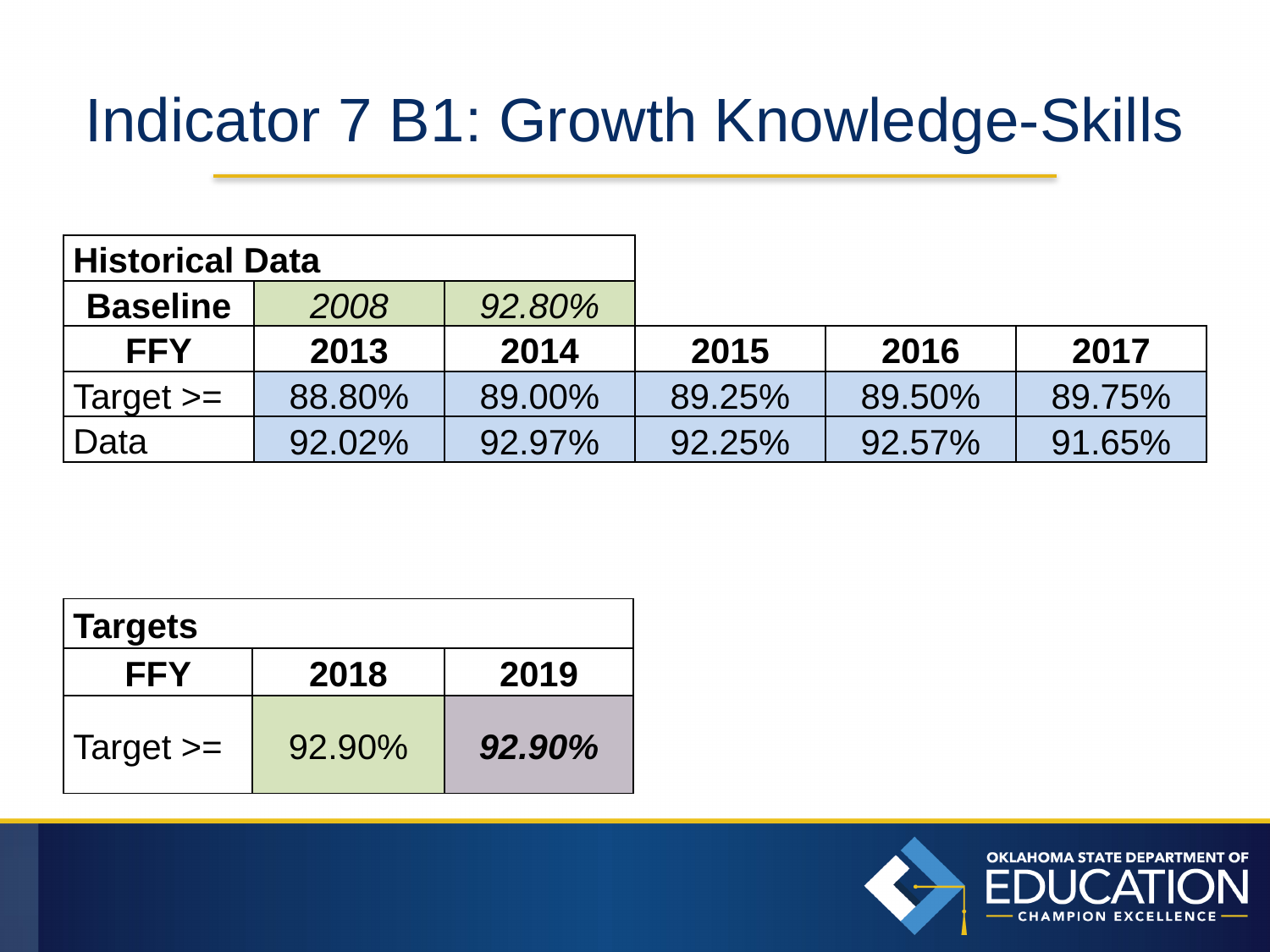

# Indicator 7 B1: Growth Knowledge-Skills
| Historical Data |  |  |  |  |  |
| --- | --- | --- | --- | --- | --- |
| Baseline | 2008 | 92.80% |  |  |  |
| FFY | 2013 | 2014 | 2015 | 2016 | 2017 |
| Target >= | 88.80% | 89.00% | 89.25% | 89.50% | 89.75% |
| Data | 92.02% | 92.97% | 92.25% | 92.57% | 91.65% |
| Targets |  |  |
| --- | --- | --- |
| FFY | 2018 | 2019 |
| Target >= | 92.90% | 92.90% |